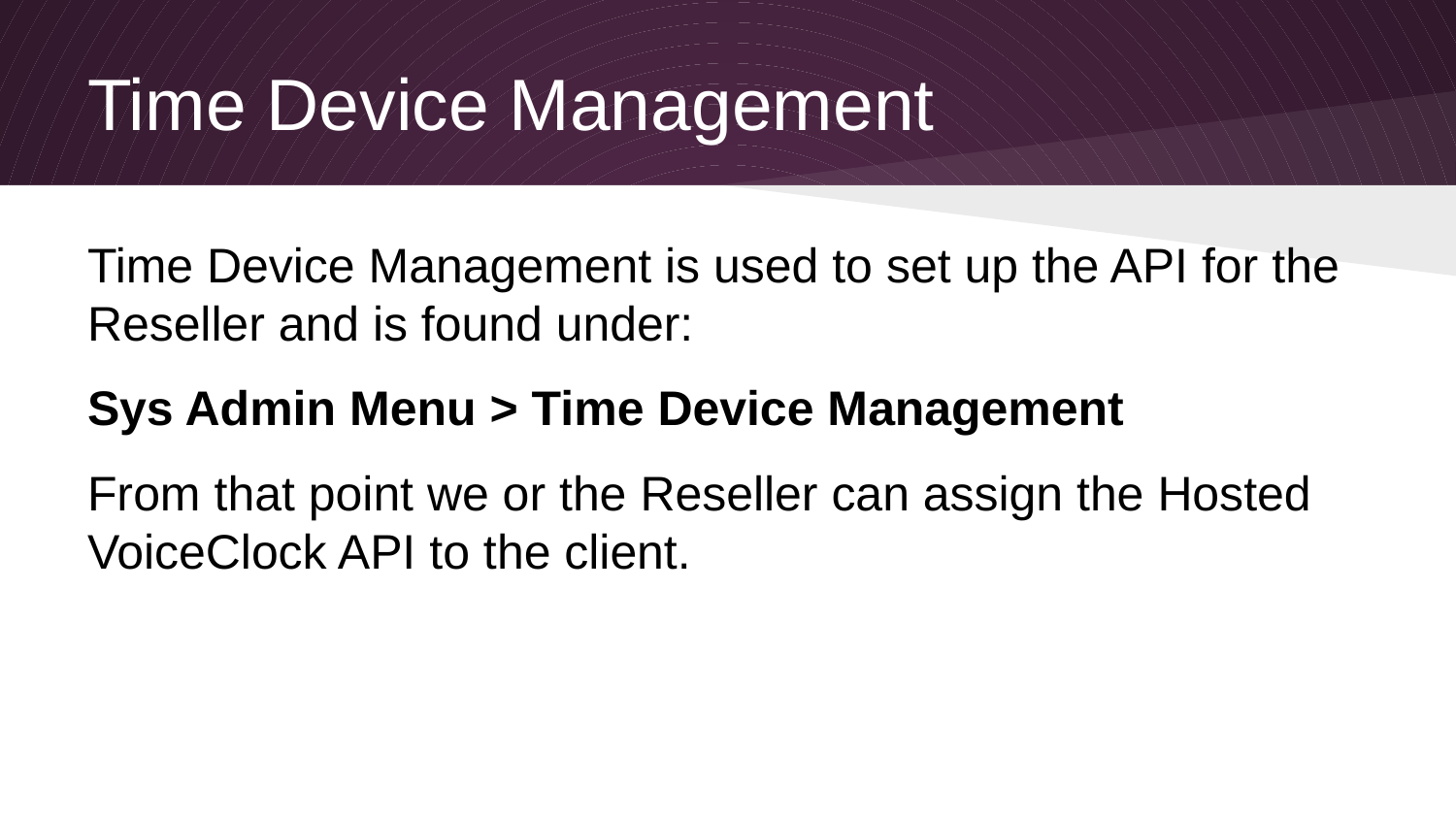

# Time Device Management

Time Device Management is used to set up the API for the Reseller and is found under:

Sys Admin Menu > Time Device Management

From that point we or the Reseller can assign the Hosted VoiceClock API to the client.